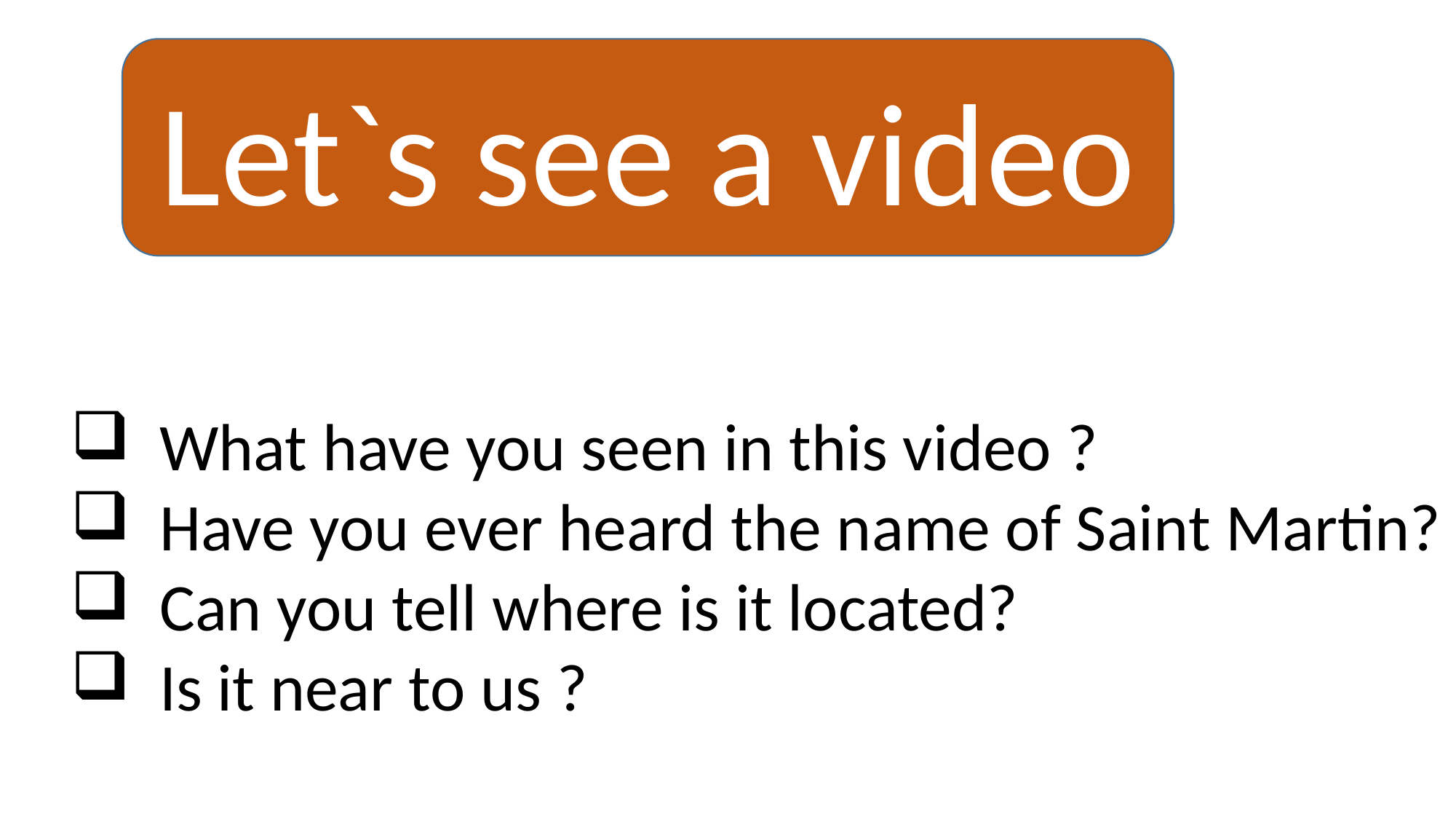

Let`s see a video
What have you seen in this video ?
Have you ever heard the name of Saint Martin?
Can you tell where is it located?
Is it near to us ?